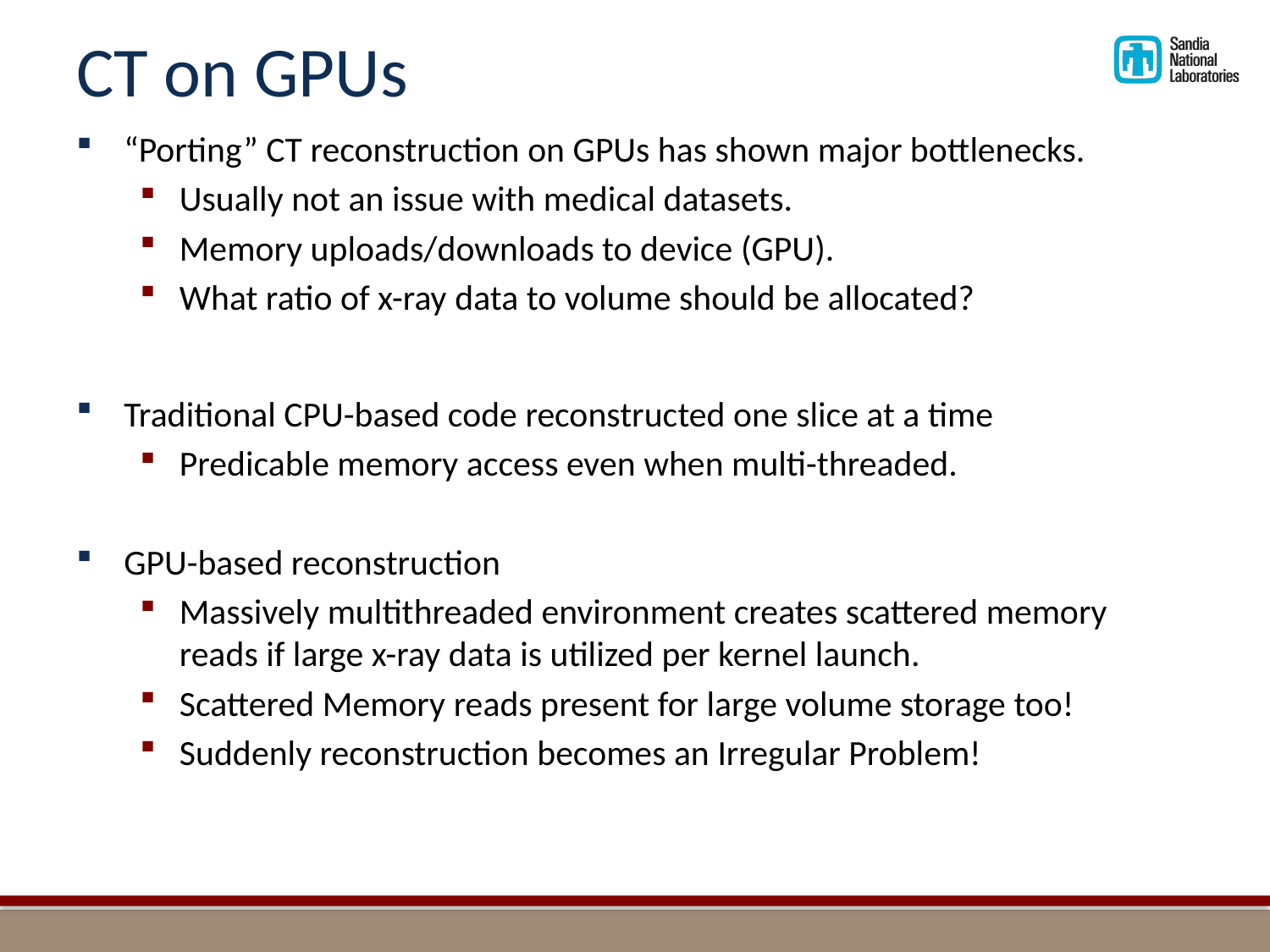

# CT on GPUs
“Porting” CT reconstruction on GPUs has shown major bottlenecks.
Usually not an issue with medical datasets.
Memory uploads/downloads to device (GPU).
What ratio of x-ray data to volume should be allocated?

Traditional CPU-based code reconstructed one slice at a time
Predicable memory access even when multi-threaded.

GPU-based reconstruction
Massively multithreaded environment creates scattered memory reads if large x-ray data is utilized per kernel launch.
Scattered Memory reads present for large volume storage too!
Suddenly reconstruction becomes an Irregular Problem!